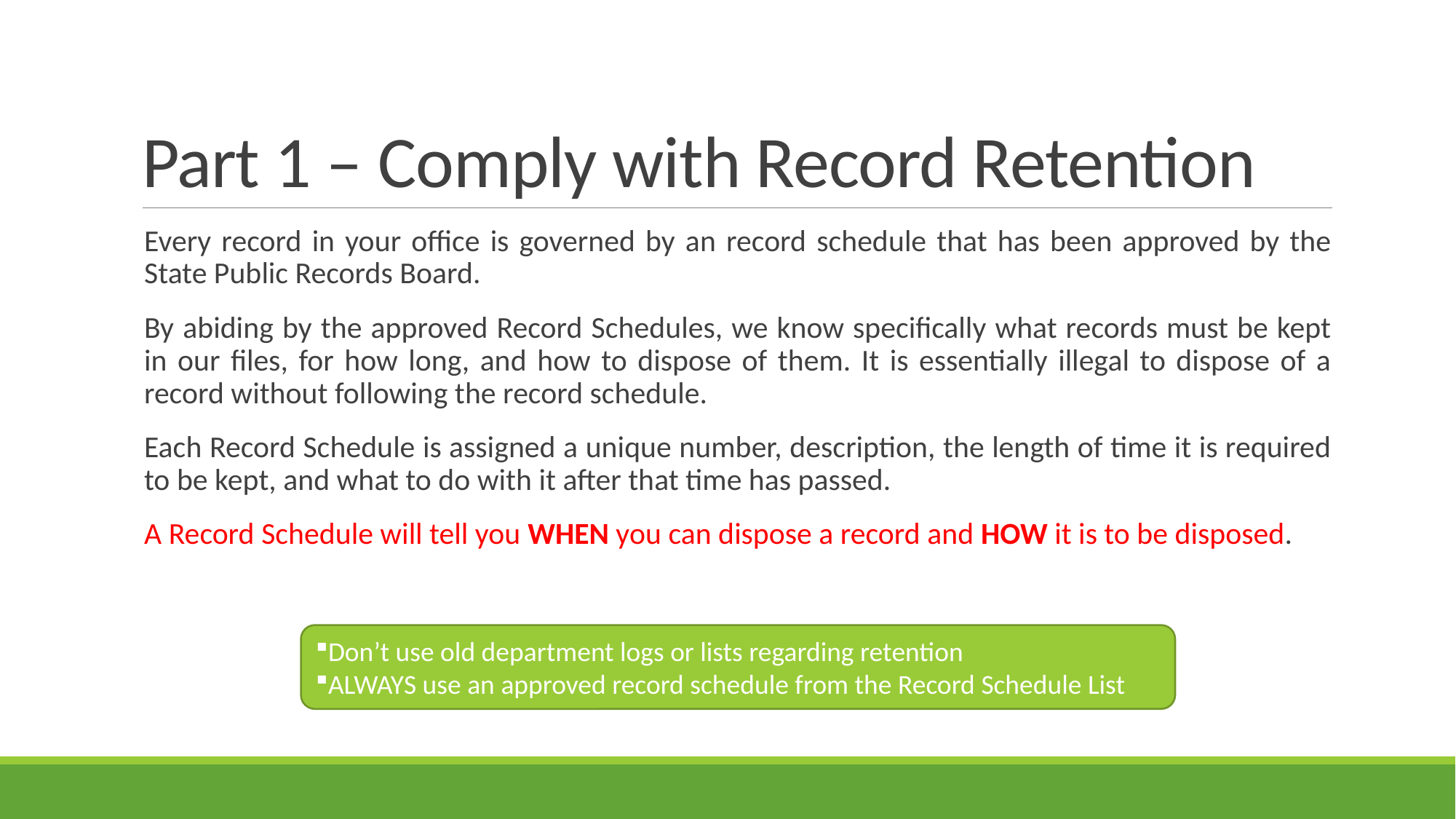

# Part 1 – Comply with Record Retention
Every record in your office is governed by an record schedule that has been approved by the State Public Records Board.
By abiding by the approved Record Schedules, we know specifically what records must be kept in our files, for how long, and how to dispose of them. It is essentially illegal to dispose of a record without following the record schedule.
Each Record Schedule is assigned a unique number, description, the length of time it is required to be kept, and what to do with it after that time has passed.
A Record Schedule will tell you WHEN you can dispose a record and HOW it is to be disposed.

Don’t use old department logs or lists regarding retention
ALWAYS use an approved record schedule from the Record Schedule List